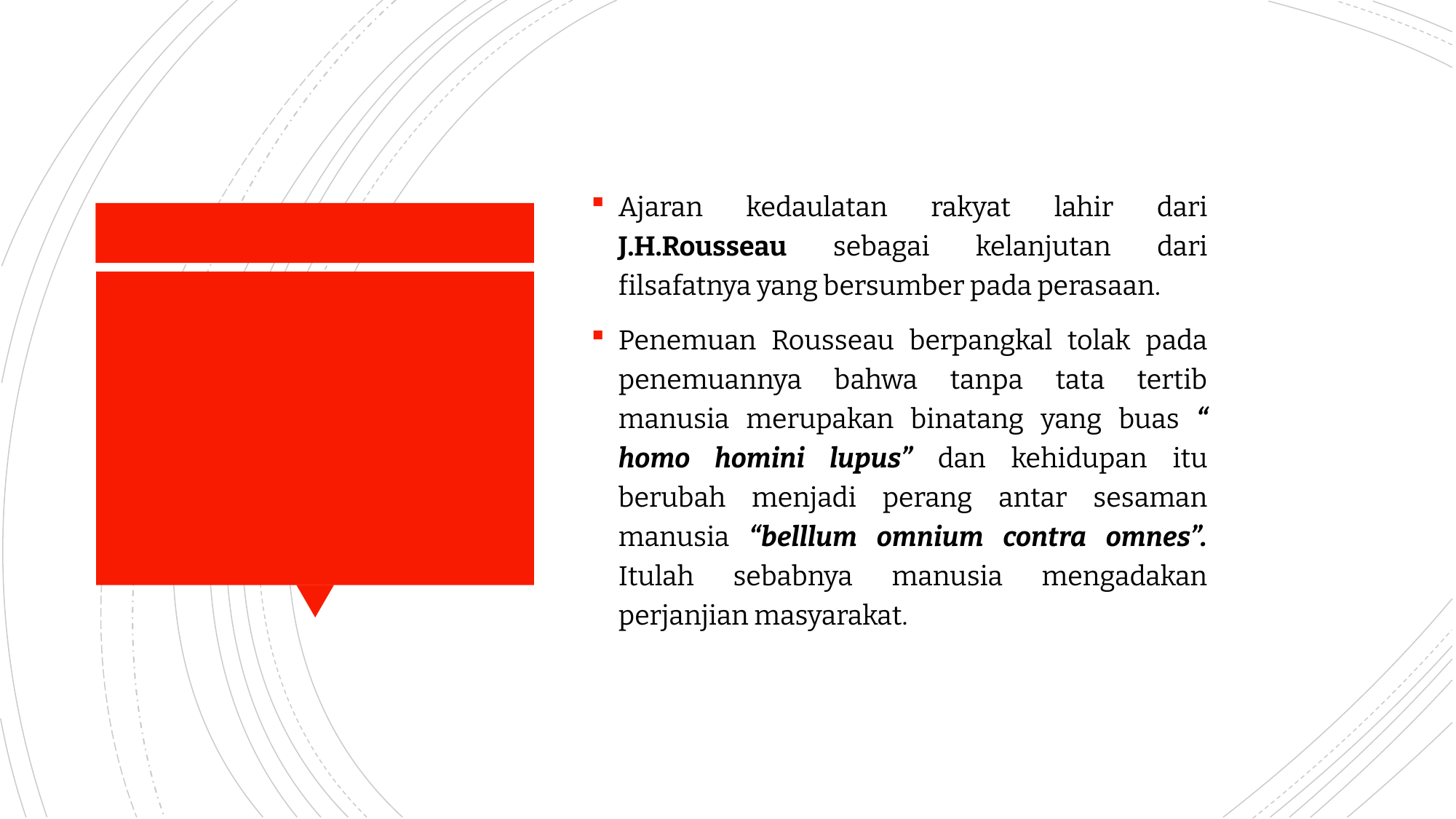

Ajaran kedaulatan rakyat lahir dari J.H.Rousseau sebagai kelanjutan dari filsafatnya yang bersumber pada perasaan.
Penemuan Rousseau berpangkal tolak pada penemuannya bahwa tanpa tata tertib manusia merupakan binatang yang buas “ homo homini lupus” dan kehidupan itu berubah menjadi perang antar sesaman manusia “belllum omnium contra omnes”. Itulah sebabnya manusia mengadakan perjanjian masyarakat.